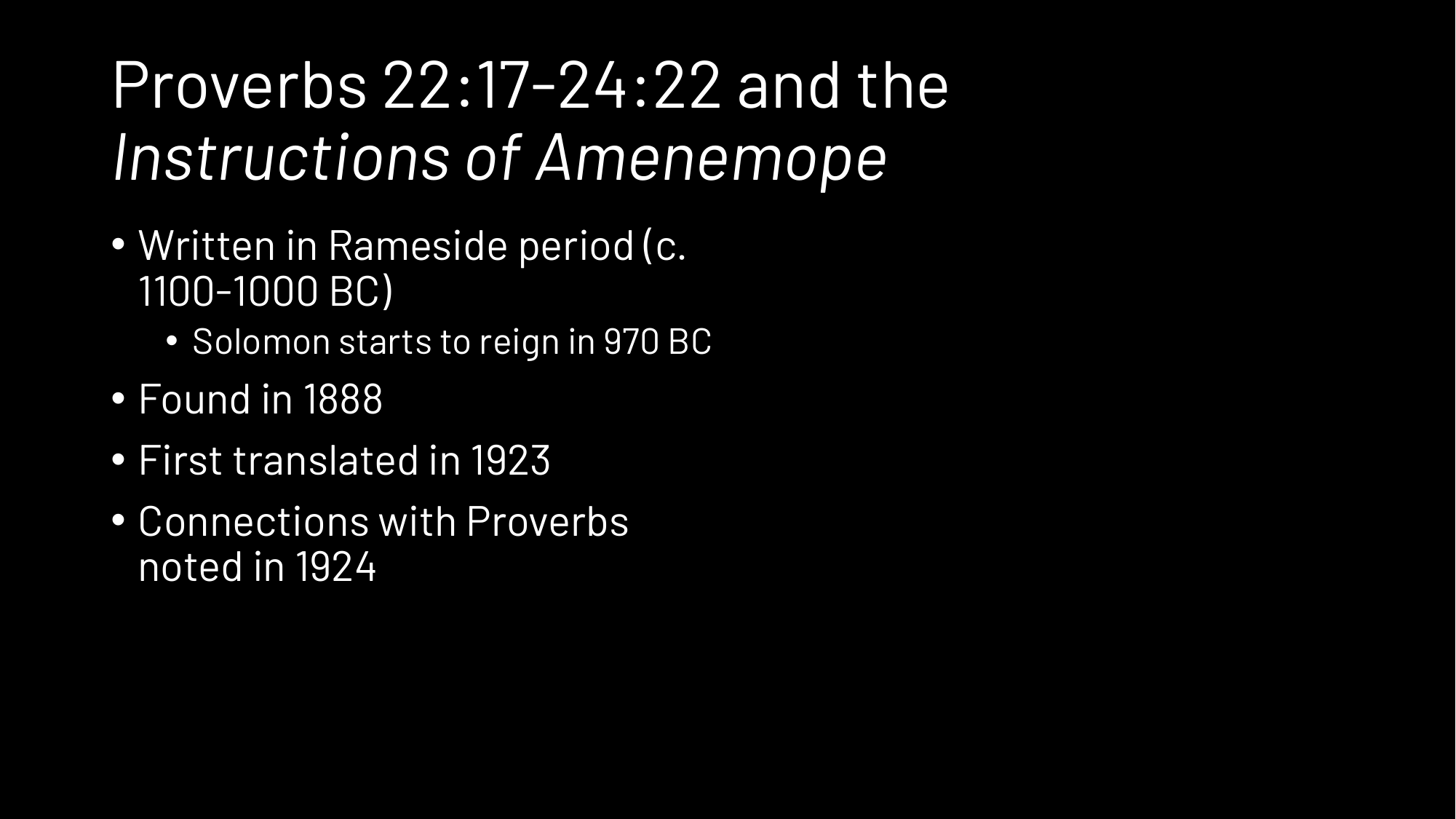

# Proverbs 22:17-24:22 and the Instructions of Amenemope
Written in Rameside period (c. 1100-1000 BC)
Solomon starts to reign in 970 BC
Found in 1888
First translated in 1923
Connections with Proverbs noted in 1924